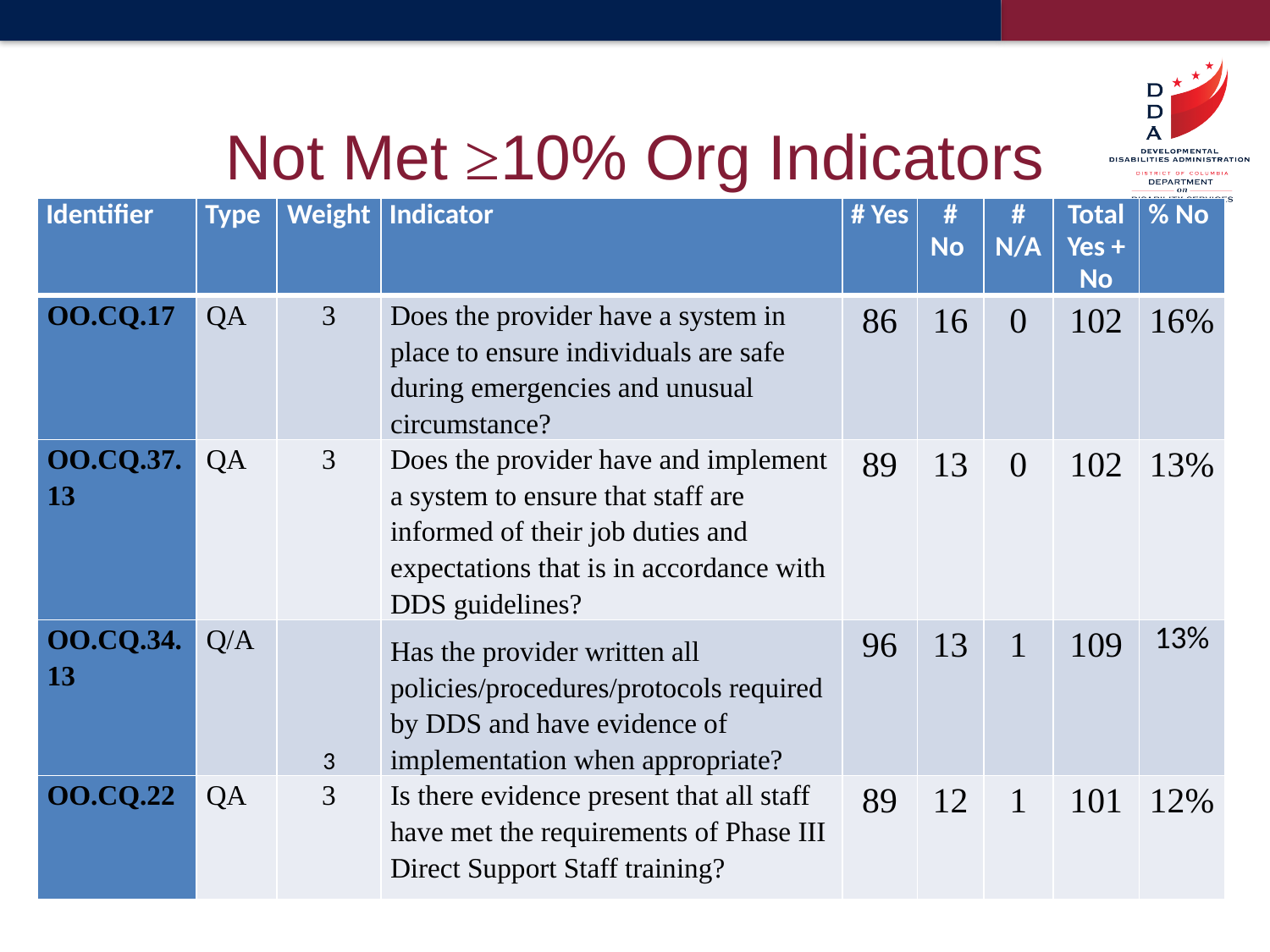

# Not Met ≥10% Org Indicators
| Identifier | Type | Weight | Indicator | # Yes | # No | # N/A | Total Yes + No | % No |
| --- | --- | --- | --- | --- | --- | --- | --- | --- |
| OO.CQ.17 | QA | 3 | Does the provider have a system in place to ensure individuals are safe during emergencies and unusual circumstance? | 86 | 16 | 0 | 102 | 16% |
| OO.CQ.37.13 | QA | 3 | Does the provider have and implement a system to ensure that staff are informed of their job duties and expectations that is in accordance with DDS guidelines? | 89 | 13 | 0 | 102 | 13% |
| OO.CQ.34.13 | Q/A | 3 | Has the provider written all policies/procedures/protocols required by DDS and have evidence of implementation when appropriate? | 96 | 13 | 1 | 109 | 13% |
| OO.CQ.22 | QA | 3 | Is there evidence present that all staff have met the requirements of Phase III Direct Support Staff training? | 89 | 12 | 1 | 101 | 12% |